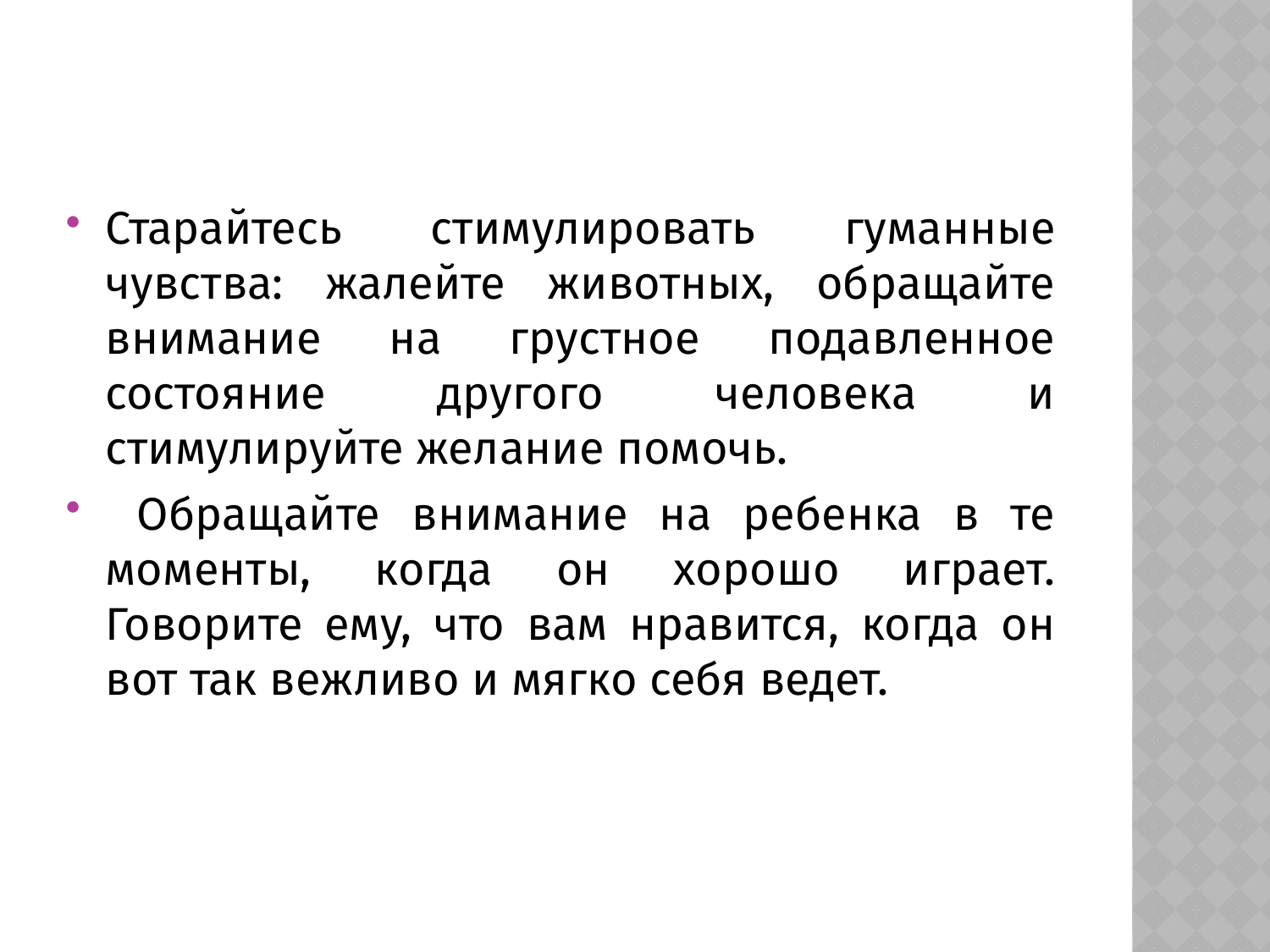

Старайтесь стимулировать гуманные чувства: жалейте животных, обращайте внимание на грустное подавленное состояние другого человека и стимулируйте желание помочь.
 Обращайте внимание на ребенка в те моменты, когда он хорошо играет. Говорите ему, что вам нравится, когда он вот так вежливо и мягко себя ведет.